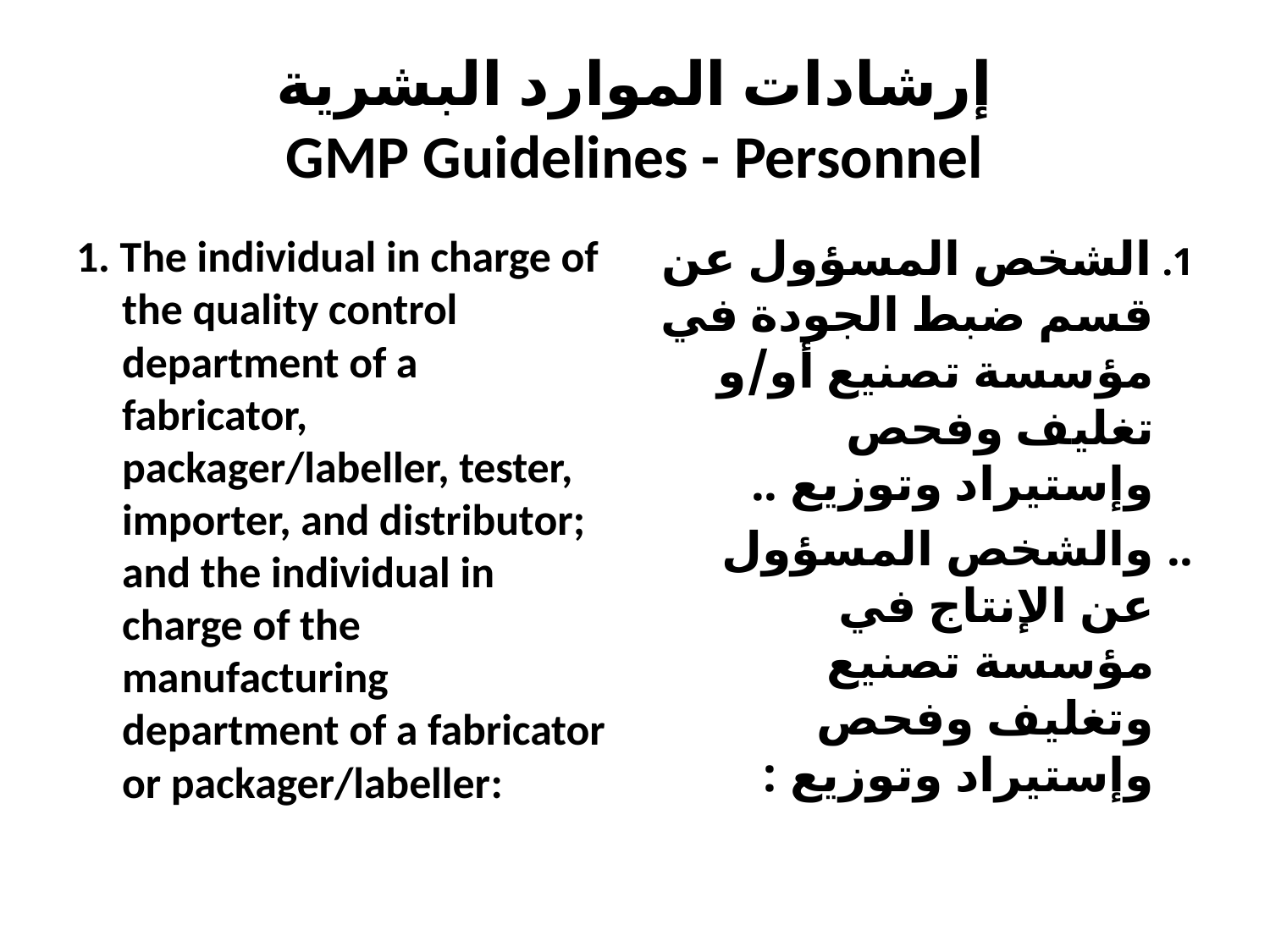

# إرشادات الموارد البشرية GMP Guidelines - Personnel
1. The individual in charge of the quality control department of a fabricator, packager/labeller, tester, importer, and distributor; and the individual in charge of the manufacturing department of a fabricator or packager/labeller:

1. الشخص المسؤول عن قسم ضبط الجودة في مؤسسة تصنيع أو/و تغليف وفحص وإستيراد وتوزيع ..
.. والشخص المسؤول عن الإنتاج في مؤسسة تصنيع وتغليف وفحص وإستيراد وتوزيع :